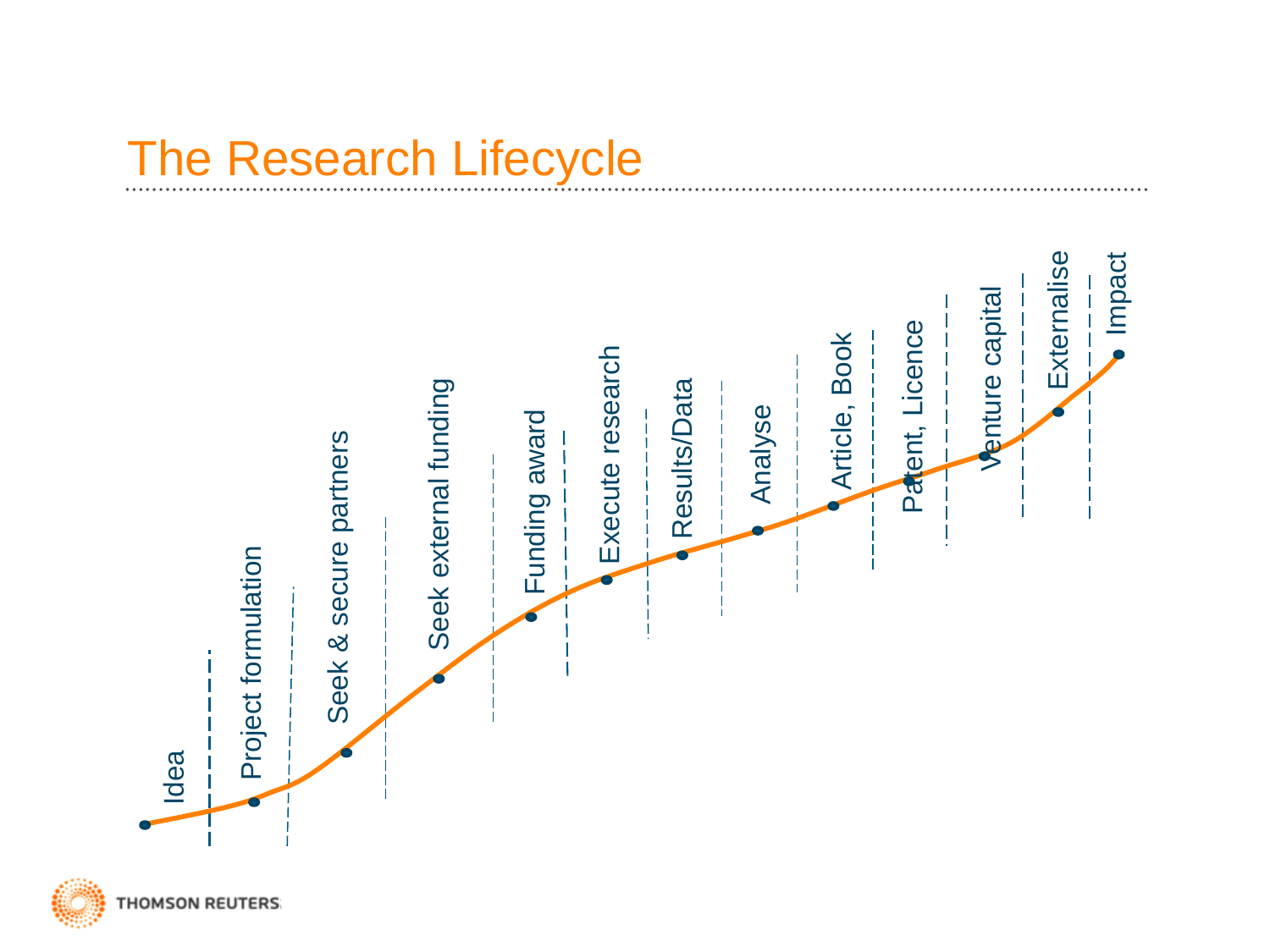

# The Research Lifecycle
Impact
Externalise
Venture capital
Article, Book
Patent, Licence
Analyse
Execute research
Results/Data
Seek external funding
Funding award
Seek & secure partners
Project formulation
Idea

11